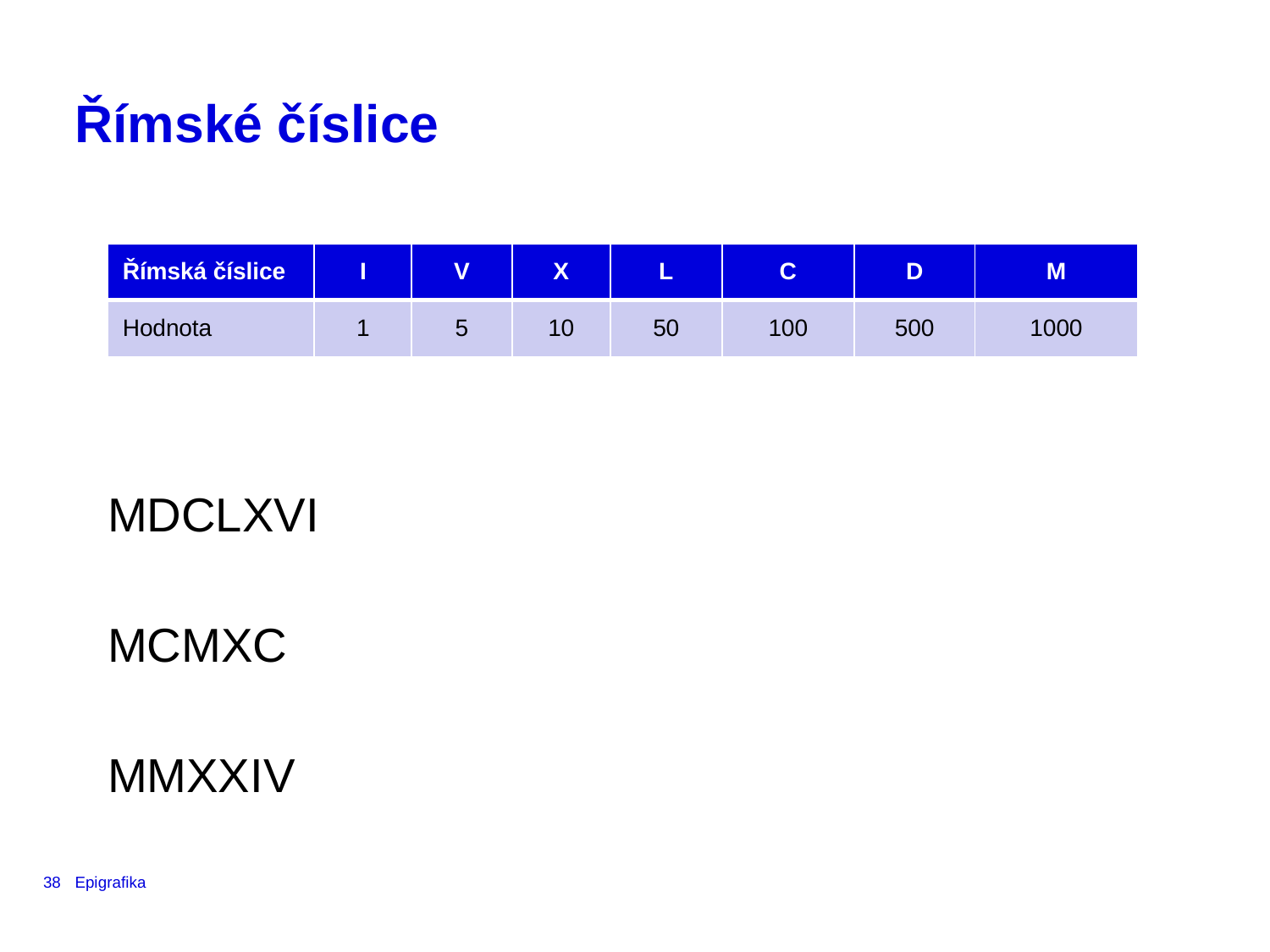

# Římské číslice
| Římská číslice | I | V | X | L | C | D | M |
| --- | --- | --- | --- | --- | --- | --- | --- |
| Hodnota | 1 | 5 | 10 | 50 | 100 | 500 | 1000 |
MDCLXVI

MCMXC

MMXXIV
38
Epigrafika